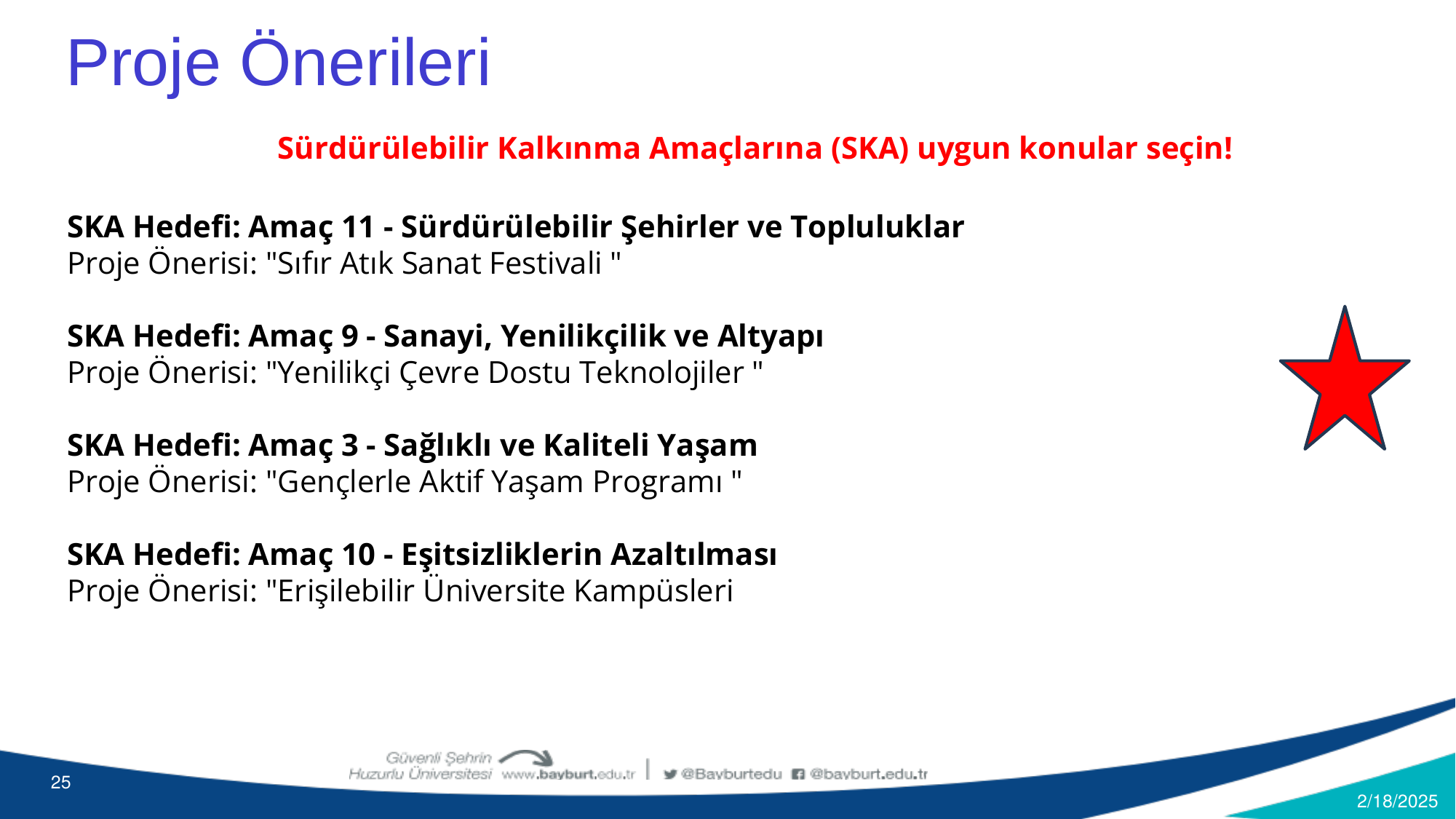

Proje Önerileri
Sürdürülebilir Kalkınma Amaçlarına (SKA) uygun konular seçin!
SKA Hedefi: Amaç 11 - Sürdürülebilir Şehirler ve Topluluklar
Proje Önerisi: "Sıfır Atık Sanat Festivali "

SKA Hedefi: Amaç 9 - Sanayi, Yenilikçilik ve Altyapı
Proje Önerisi: "Yenilikçi Çevre Dostu Teknolojiler "

SKA Hedefi: Amaç 3 - Sağlıklı ve Kaliteli Yaşam
Proje Önerisi: "Gençlerle Aktif Yaşam Programı "

SKA Hedefi: Amaç 10 - Eşitsizliklerin Azaltılması
Proje Önerisi: "Erişilebilir Üniversite Kampüsleri

25
2/18/2025